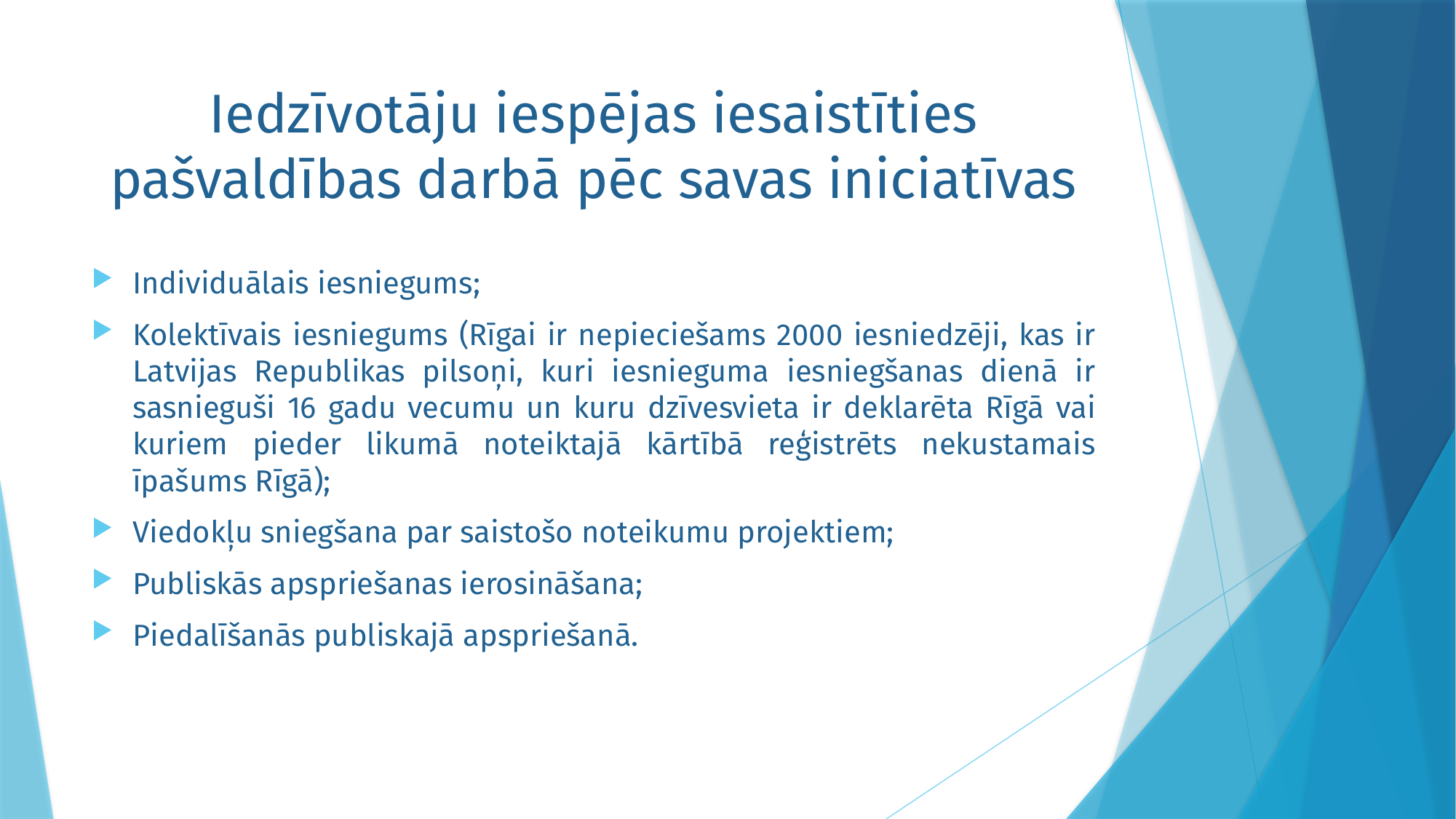

# Iedzīvotāju iespējas iesaistīties pašvaldības darbā pēc savas iniciatīvas
Individuālais iesniegums;
Kolektīvais iesniegums (Rīgai ir nepieciešams 2000 iesniedzēji, kas ir Latvijas Republikas pilsoņi, kuri iesnieguma iesniegšanas dienā ir sasnieguši 16 gadu vecumu un kuru dzīvesvieta ir deklarēta Rīgā vai kuriem pieder likumā noteiktajā kārtībā reģistrēts nekustamais īpašums Rīgā);
Viedokļu sniegšana par saistošo noteikumu projektiem;
Publiskās apspriešanas ierosināšana;
Piedalīšanās publiskajā apspriešanā.